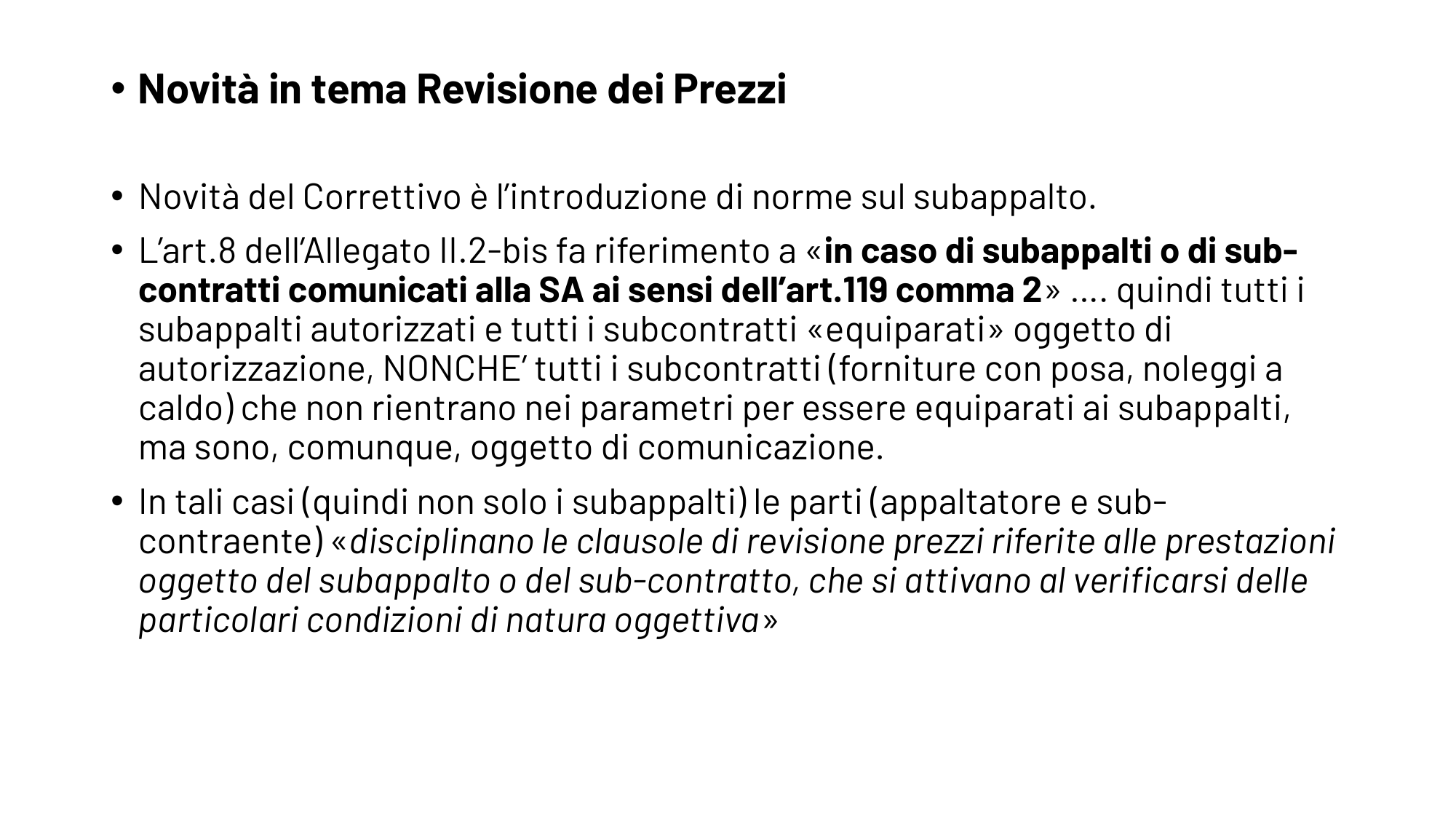

Novità in tema Revisione dei Prezzi

Novità del Correttivo è l’introduzione di norme sul subappalto.
L’art.8 dell’Allegato II.2-bis fa riferimento a «in caso di subappalti o di sub-contratti comunicati alla SA ai sensi dell’art.119 comma 2» …. quindi tutti i subappalti autorizzati e tutti i subcontratti «equiparati» oggetto di autorizzazione, NONCHE’ tutti i subcontratti (forniture con posa, noleggi a caldo) che non rientrano nei parametri per essere equiparati ai subappalti, ma sono, comunque, oggetto di comunicazione.
In tali casi (quindi non solo i subappalti) le parti (appaltatore e sub-contraente) «disciplinano le clausole di revisione prezzi riferite alle prestazioni oggetto del subappalto o del sub-contratto, che si attivano al verificarsi delle particolari condizioni di natura oggettiva»